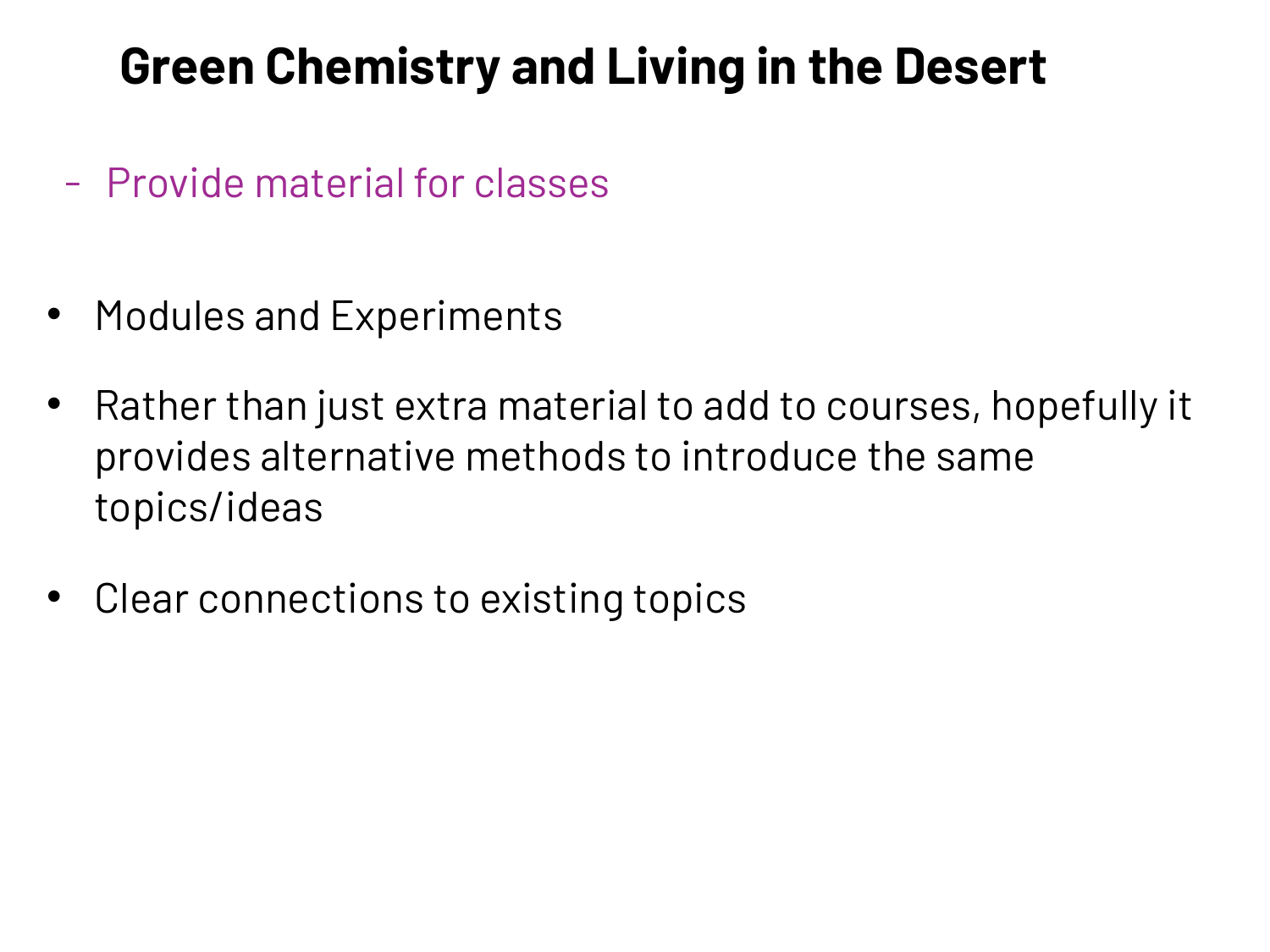

Green Chemistry and Living in the Desert
-   Provide material for classes
Modules and Experiments
Rather than just extra material to add to courses, hopefully it provides alternative methods to introduce the same topics/ideas
Clear connections to existing topics